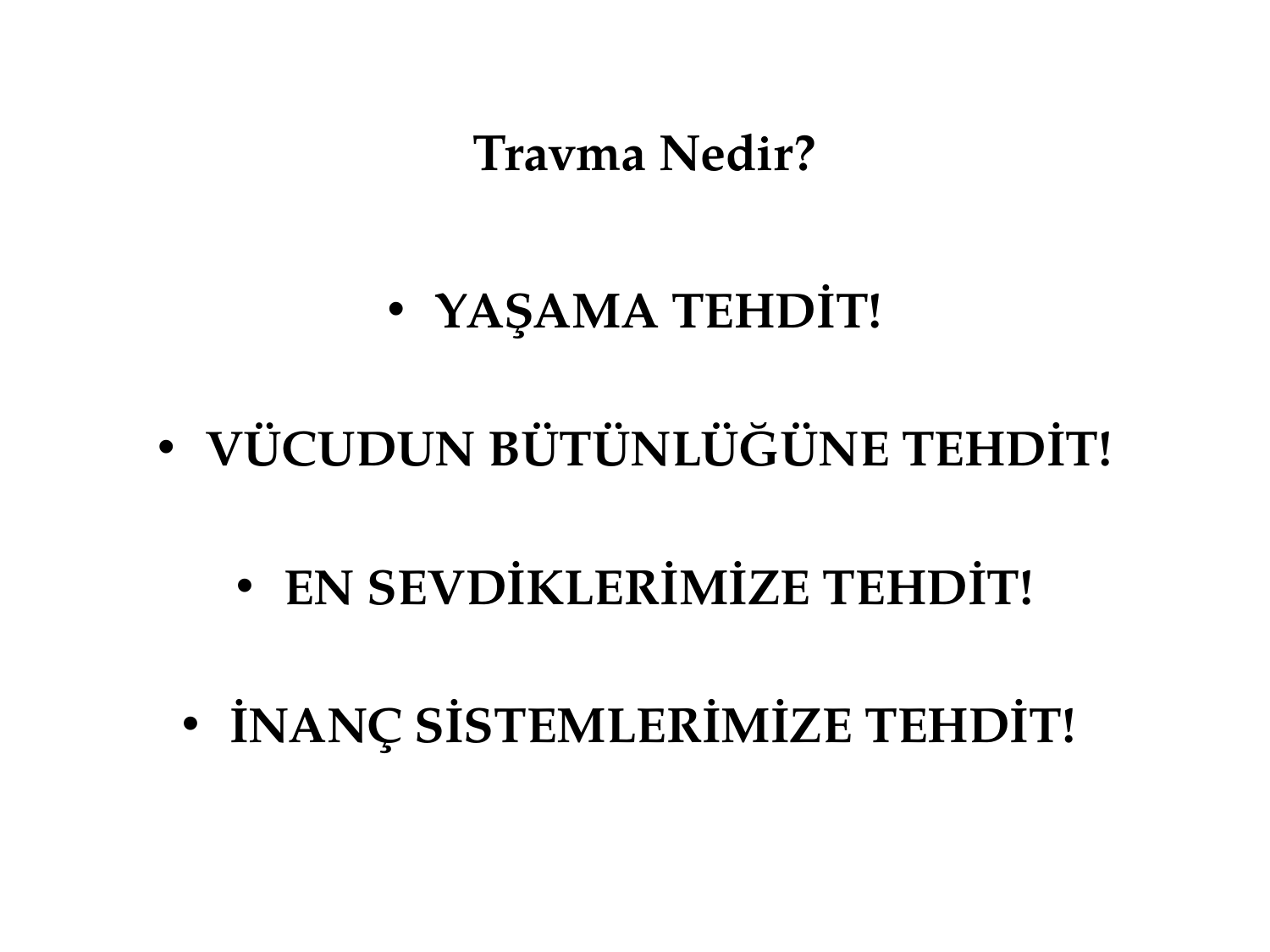

# Travma Nedir?

YAŞAMA TEHDİT!

VÜCUDUN BÜTÜNLÜĞÜNE TEHDİT!

EN SEVDİKLERİMİZE TEHDİT!

İNANÇ SİSTEMLERİMİZE TEHDİT!